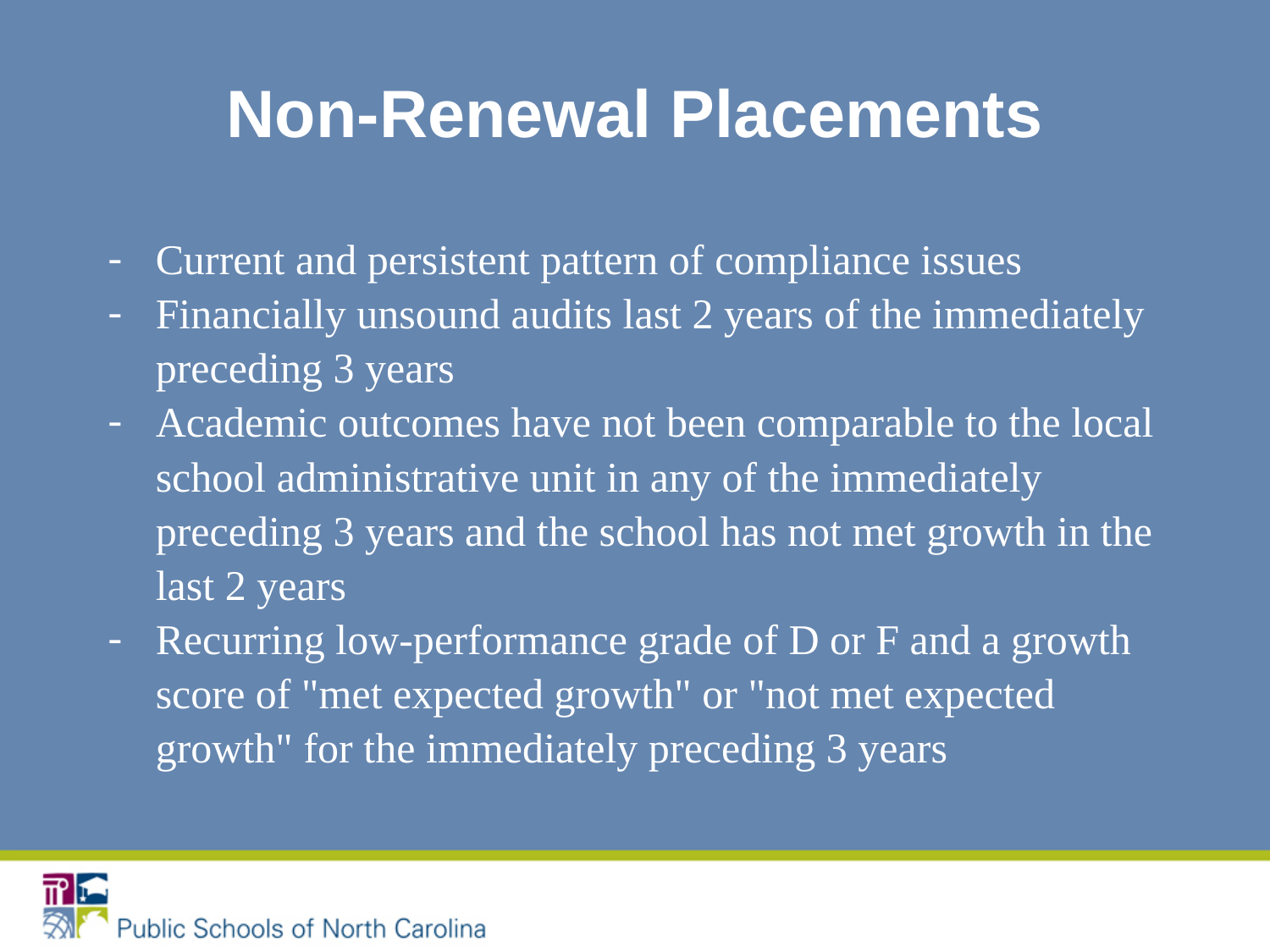

# Non-Renewal Placements
Current and persistent pattern of compliance issues
Financially unsound audits last 2 years of the immediately preceding 3 years
Academic outcomes have not been comparable to the local school administrative unit in any of the immediately preceding 3 years and the school has not met growth in the last 2 years
Recurring low-performance grade of D or F and a growth score of "met expected growth" or "not met expected growth" for the immediately preceding 3 years